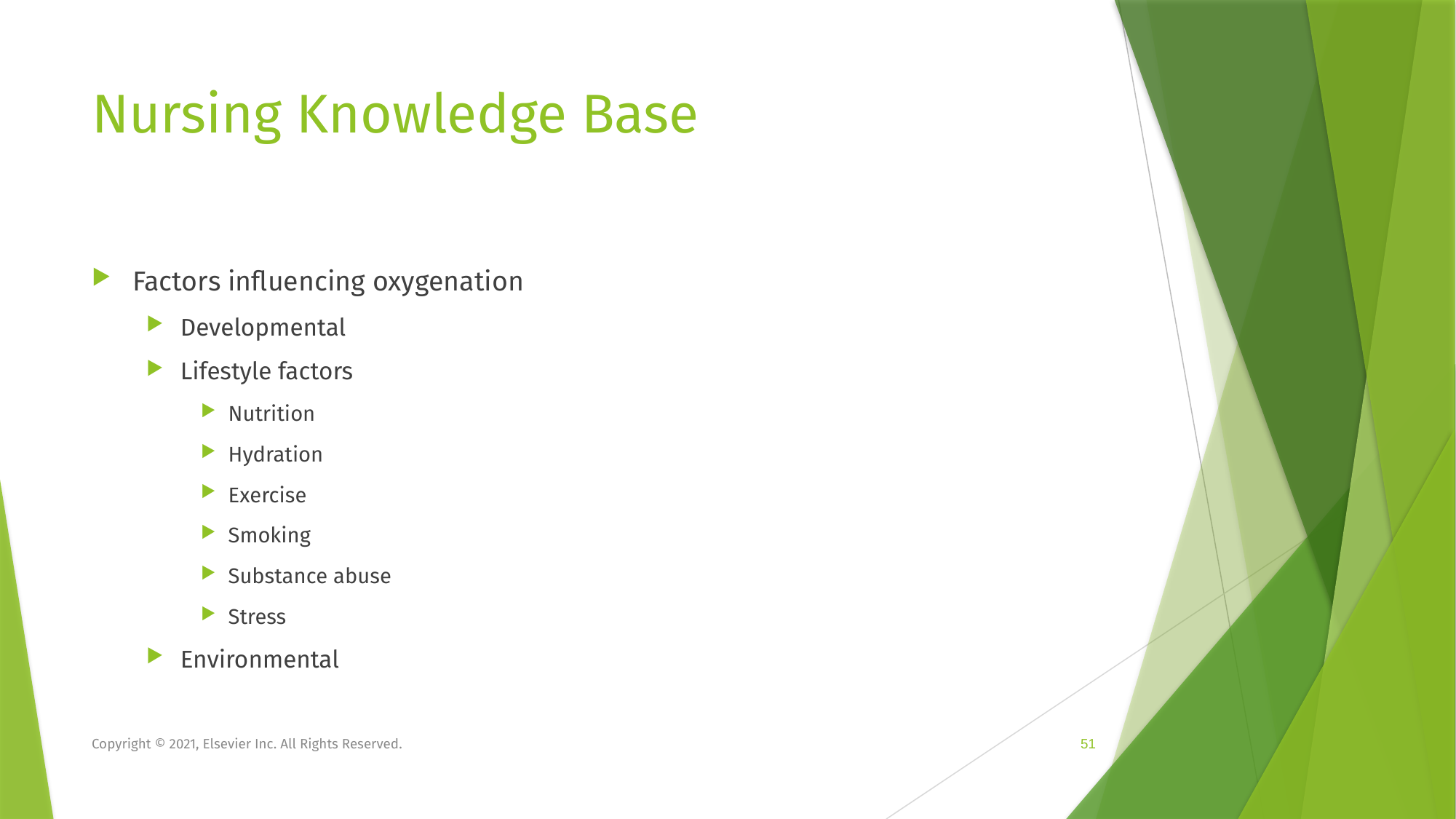

# Nursing Knowledge Base
Factors influencing oxygenation
Developmental
Lifestyle factors
Nutrition
Hydration
Exercise
Smoking
Substance abuse
Stress
Environmental
Copyright © 2021, Elsevier Inc. All Rights Reserved.
 51